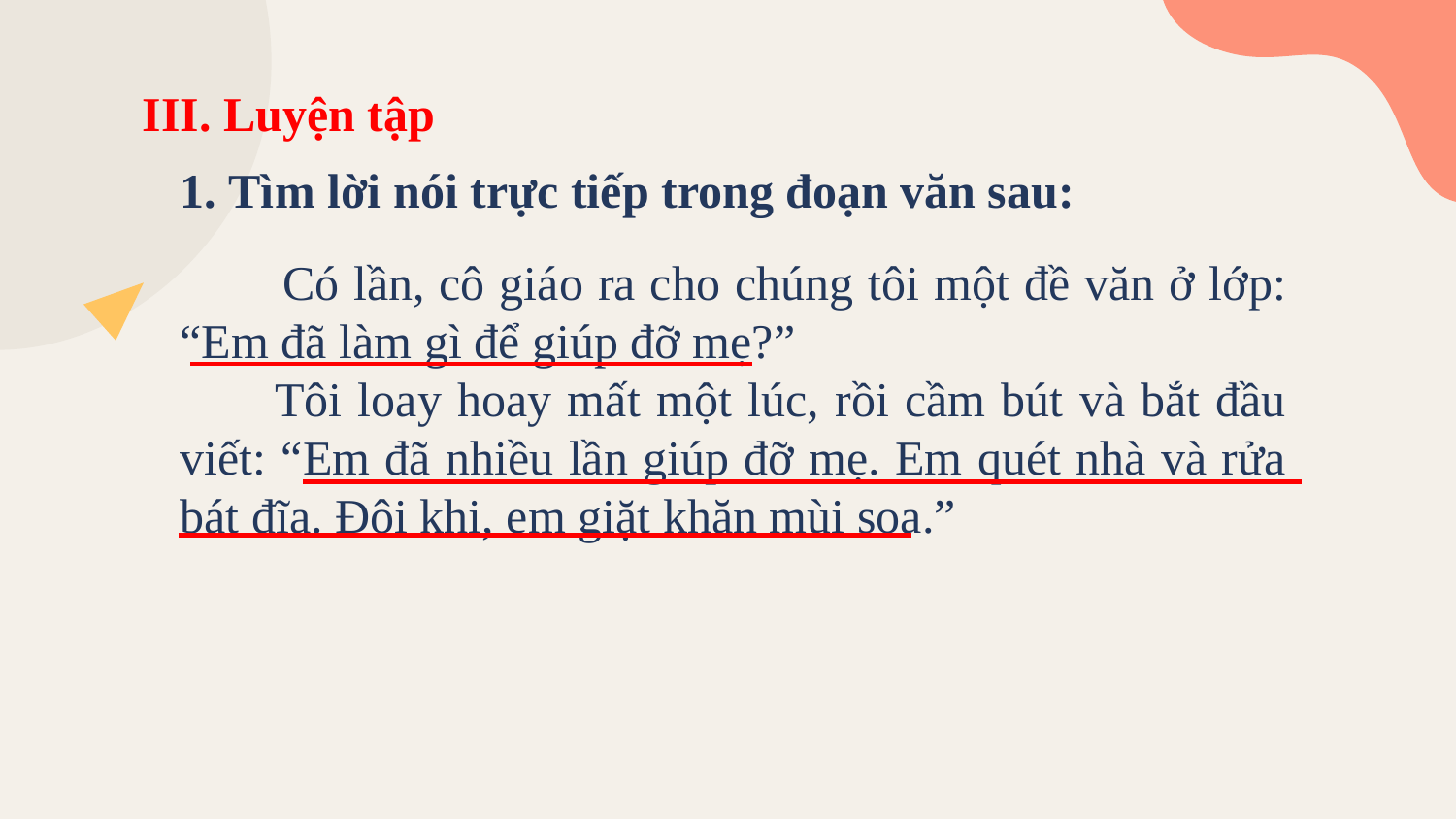

III. Luyện tập
1. Tìm lời nói trực tiếp trong đoạn văn sau:
       Có lần, cô giáo ra cho chúng tôi một đề văn ở lớp: “Em đã làm gì để giúp đỡ mẹ?”
      Tôi loay hoay mất một lúc, rồi cầm bút và bắt đầu viết: “Em đã nhiều lần giúp đỡ mẹ. Em quét nhà và rửa bát đĩa. Đôi khi, em giặt khăn mùi soa.”